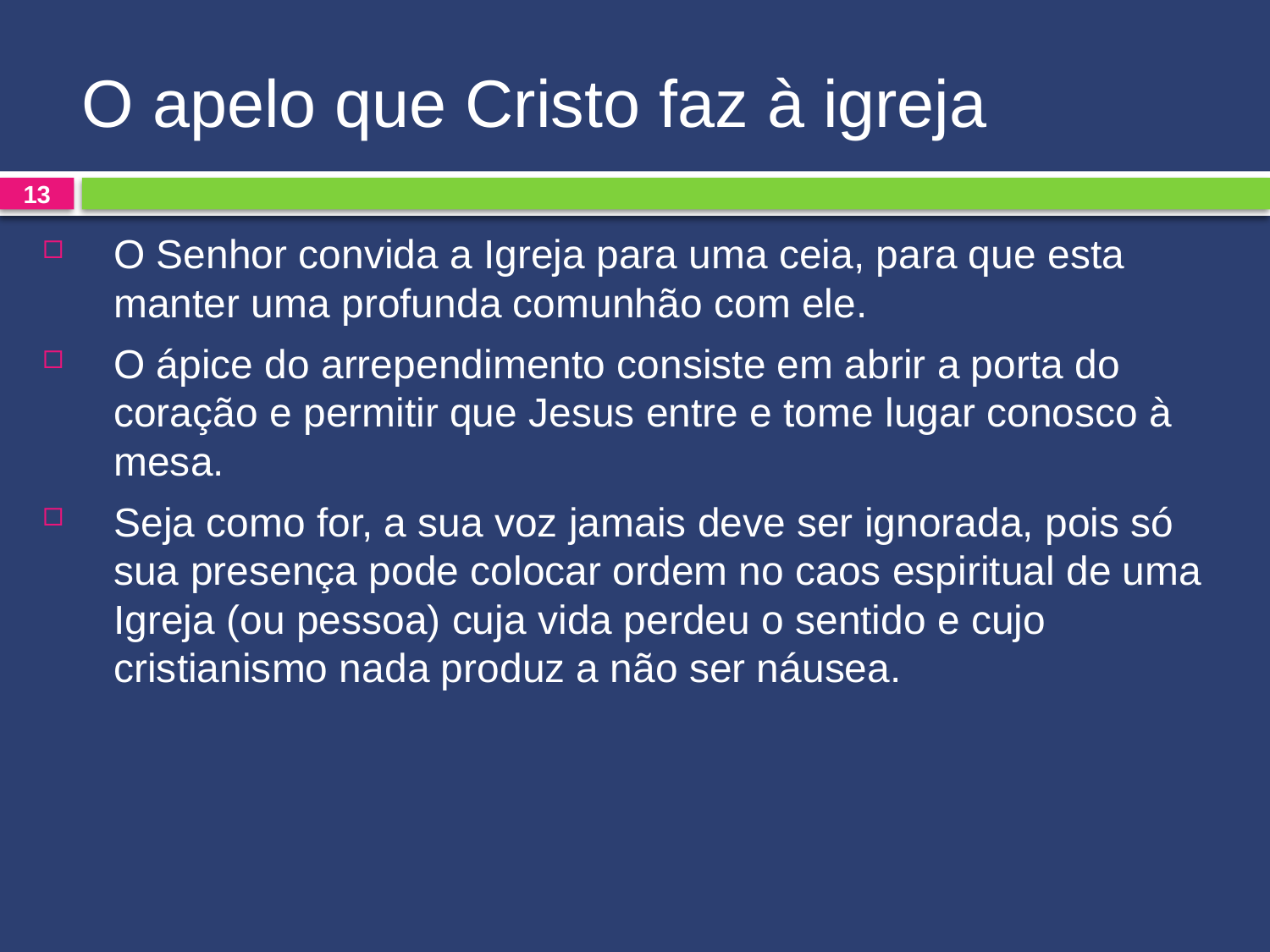

# O apelo que Cristo faz à igreja
13
O Senhor convida a Igreja para uma ceia, para que esta manter uma profunda comunhão com ele.
O ápice do arrependimento consiste em abrir a porta do coração e permitir que Jesus entre e tome lugar conosco à mesa.
Seja como for, a sua voz jamais deve ser ignorada, pois só sua presença pode colocar ordem no caos espiritual de uma Igreja (ou pessoa) cuja vida perdeu o sentido e cujo cristianismo nada produz a não ser náusea.